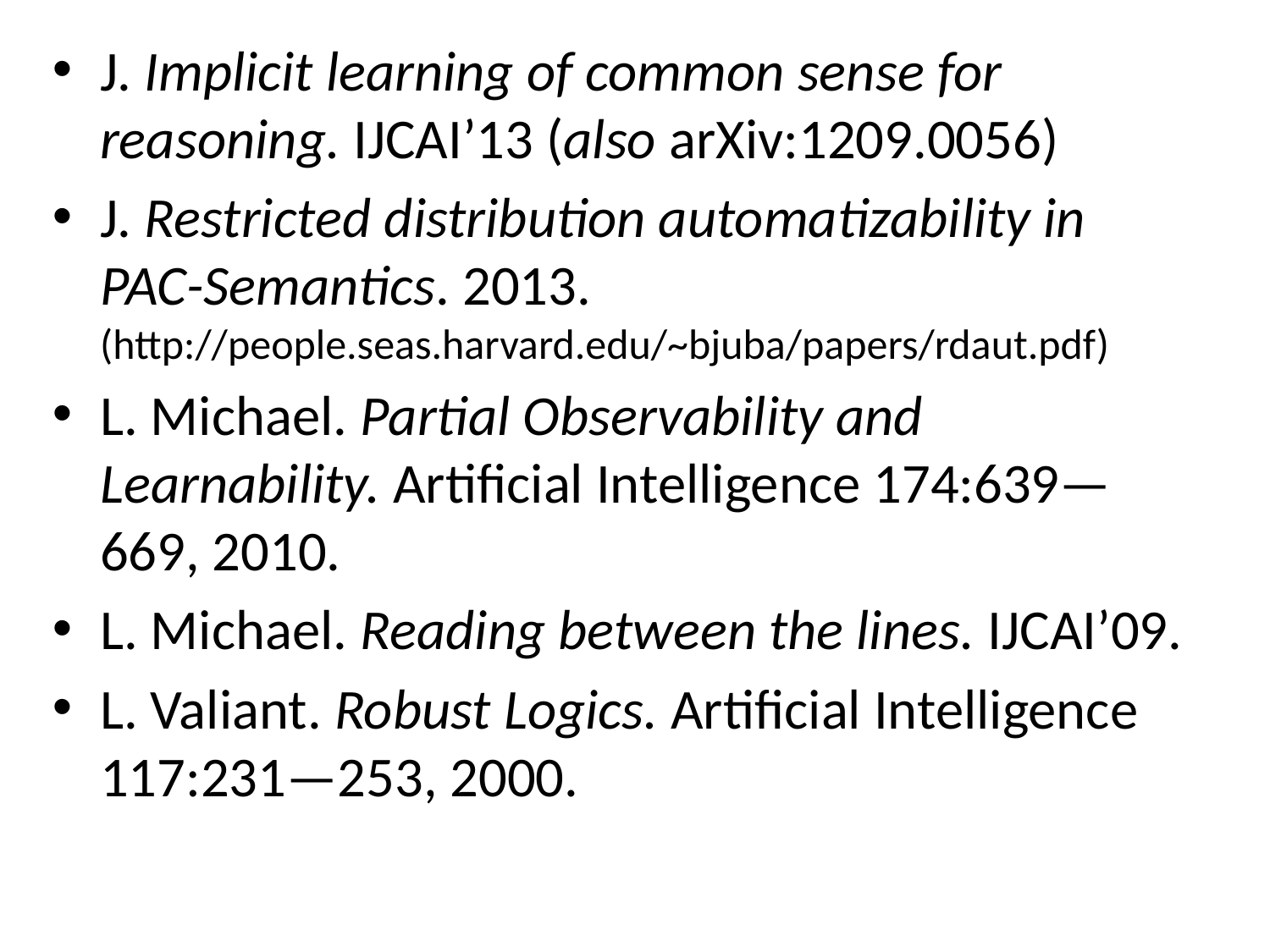

J. Implicit learning of common sense for reasoning. IJCAI’13 (also arXiv:1209.0056)
J. Restricted distribution automatizability in PAC-Semantics. 2013.
(http://people.seas.harvard.edu/~bjuba/papers/rdaut.pdf)
L. Michael. Partial Observability and Learnability. Artificial Intelligence 174:639—669, 2010.
L. Michael. Reading between the lines. IJCAI’09.
L. Valiant. Robust Logics. Artificial Intelligence 117:231—253, 2000.